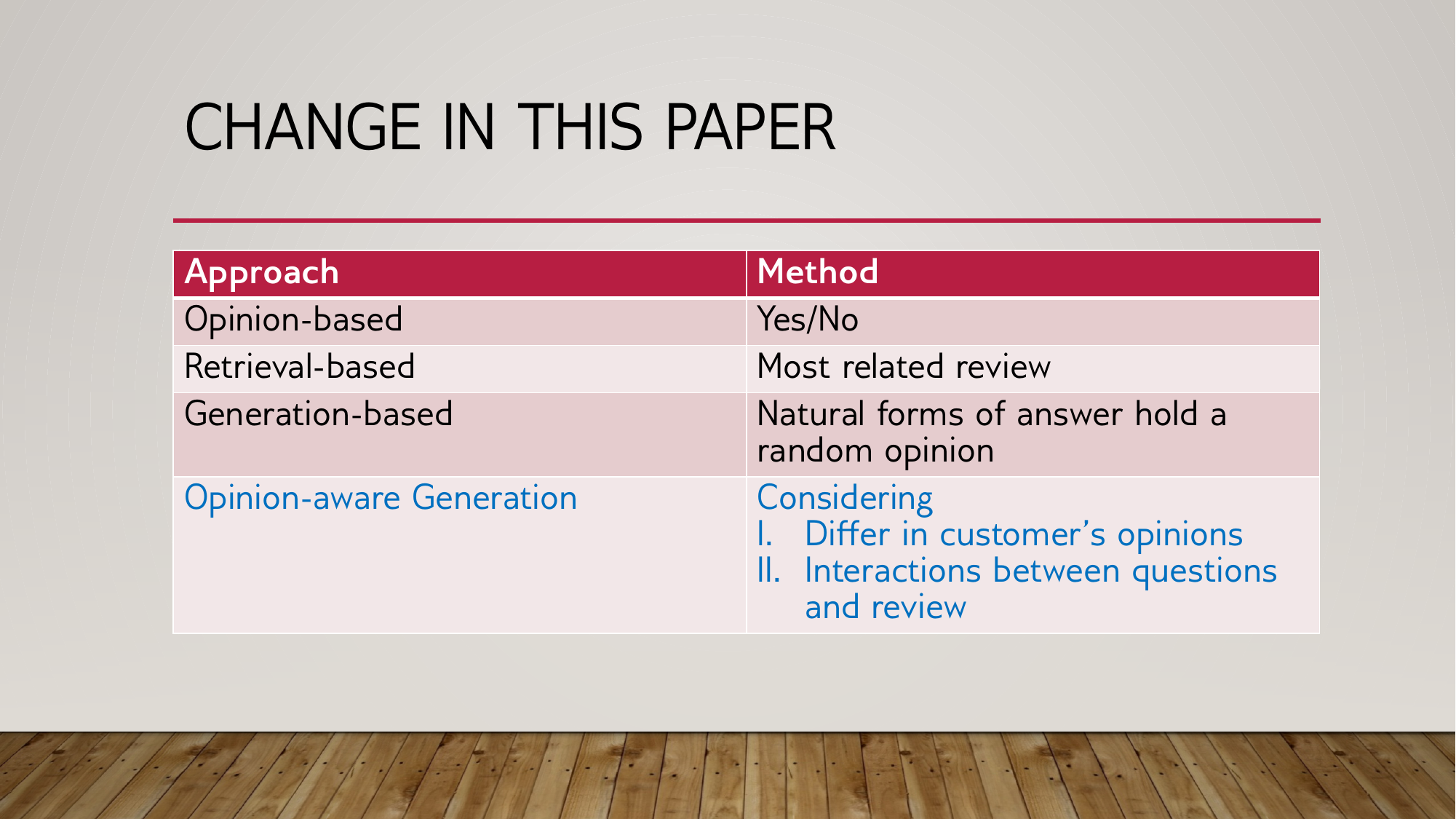

# Change in this paper
| Approach | Method |
| --- | --- |
| Opinion-based | Yes/No |
| Retrieval-based | Most related review |
| Generation-based | Natural forms of answer hold a random opinion |
| Opinion-aware Generation | Considering Differ in customer’s opinions Interactions between questions and review |